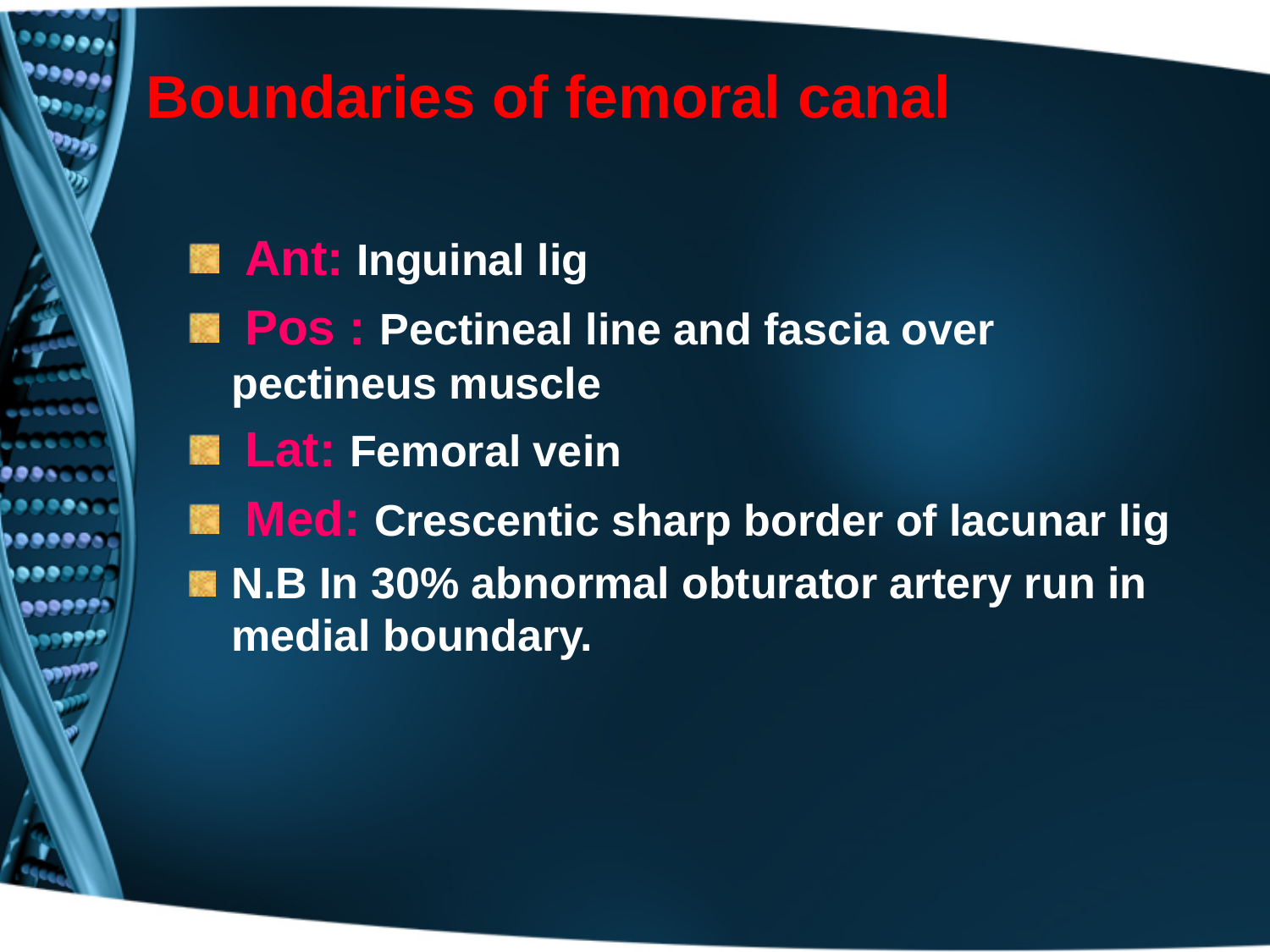

# Boundaries of femoral canal
 Ant: Inguinal lig
 Pos : Pectineal line and fascia over pectineus muscle
 Lat: Femoral vein
 Med: Crescentic sharp border of lacunar lig
N.B In 30% abnormal obturator artery run in medial boundary.